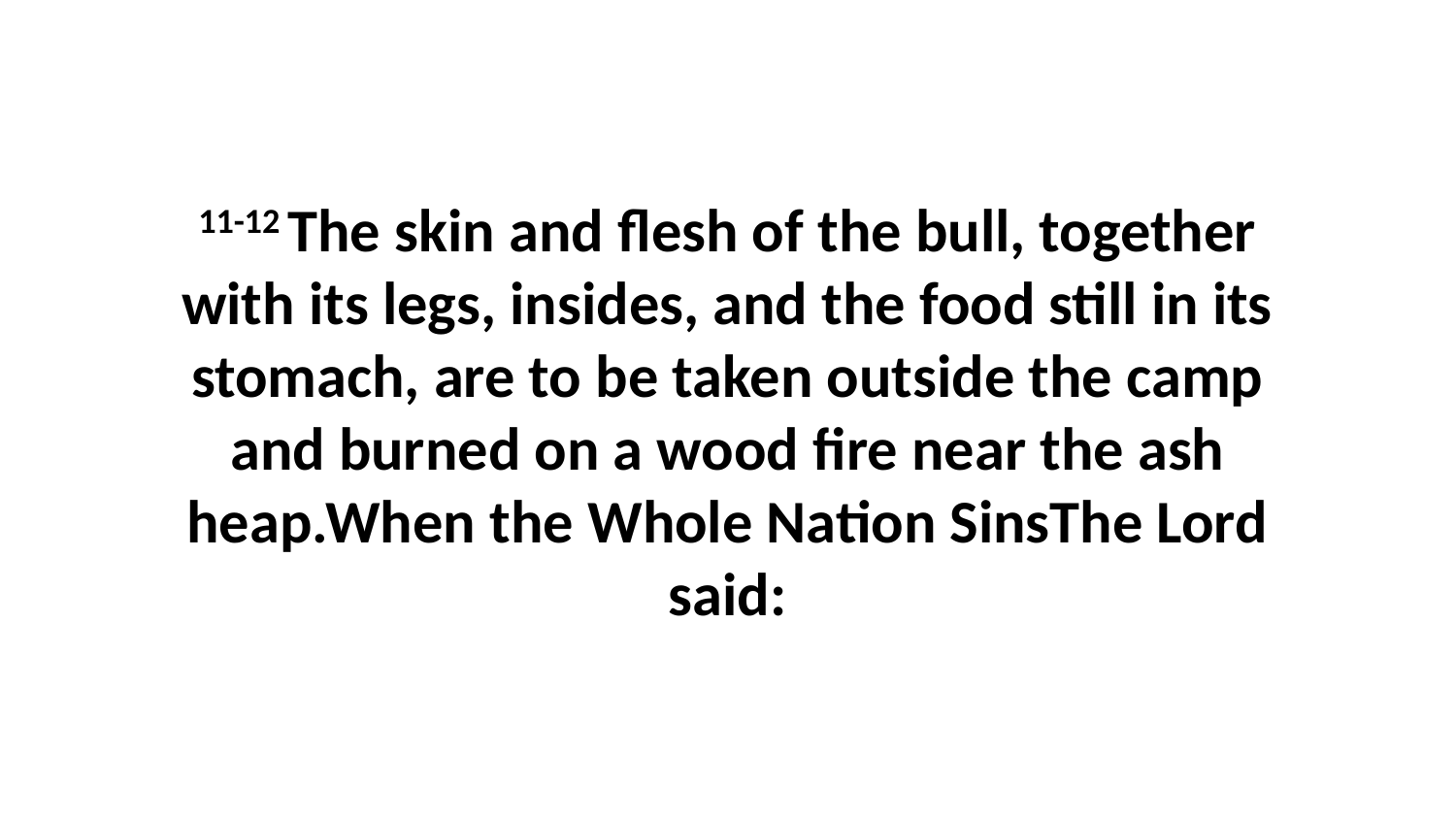

11-12 The skin and flesh of the bull, together with its legs, insides, and the food still in its stomach, are to be taken outside the camp and burned on a wood fire near the ash heap.When the Whole Nation SinsThe Lord said: